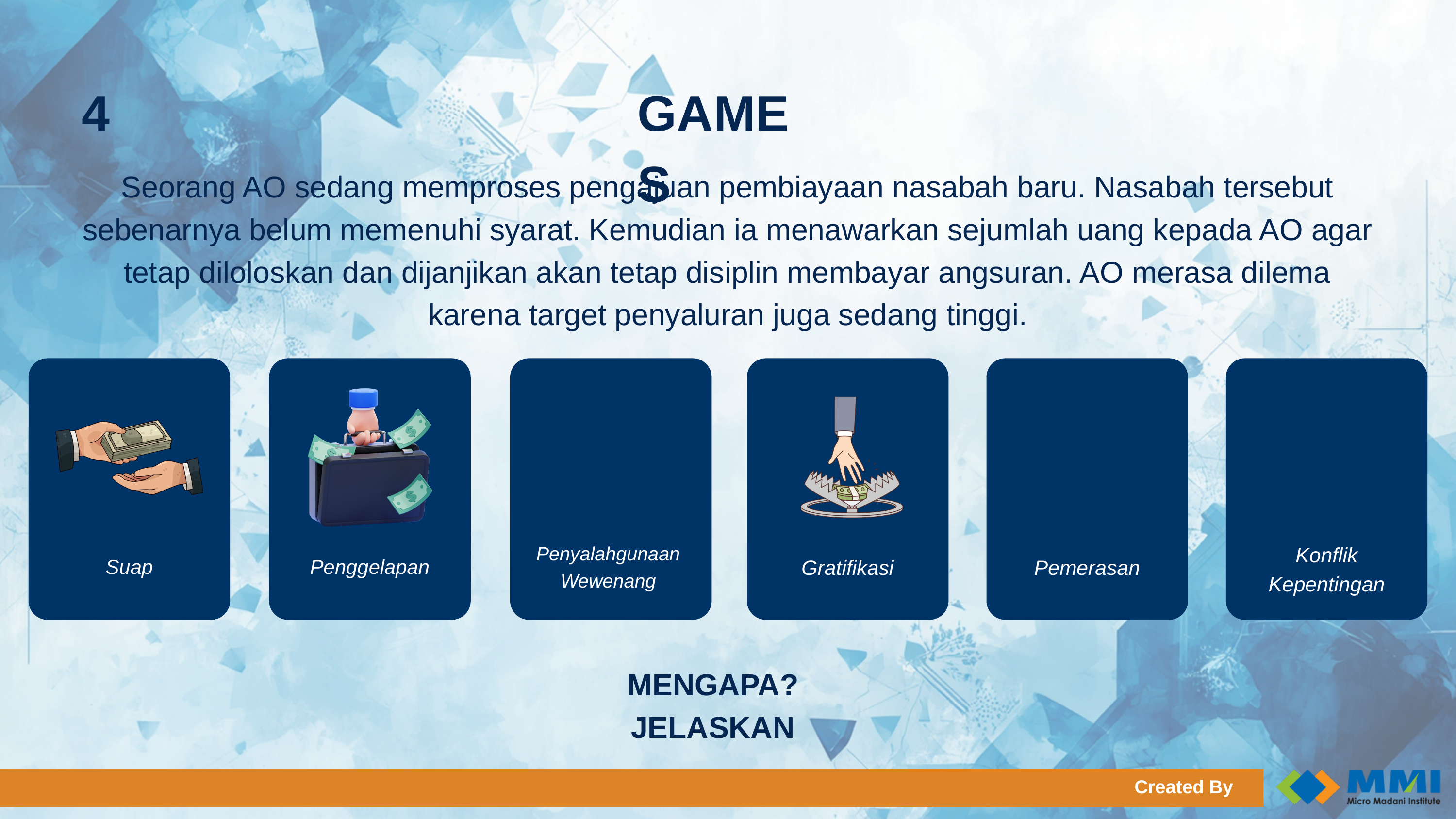

4
GAMES
Seorang AO sedang memproses pengajuan pembiayaan nasabah baru. Nasabah tersebut sebenarnya belum memenuhi syarat. Kemudian ia menawarkan sejumlah uang kepada AO agar tetap diloloskan dan dijanjikan akan tetap disiplin membayar angsuran. AO merasa dilema karena target penyaluran juga sedang tinggi.

Penyalahgunaan Wewenang
Konflik Kepentingan
Suap
Penggelapan
Gratifikasi
Pemerasan
MENGAPA? JELASKAN

Created By